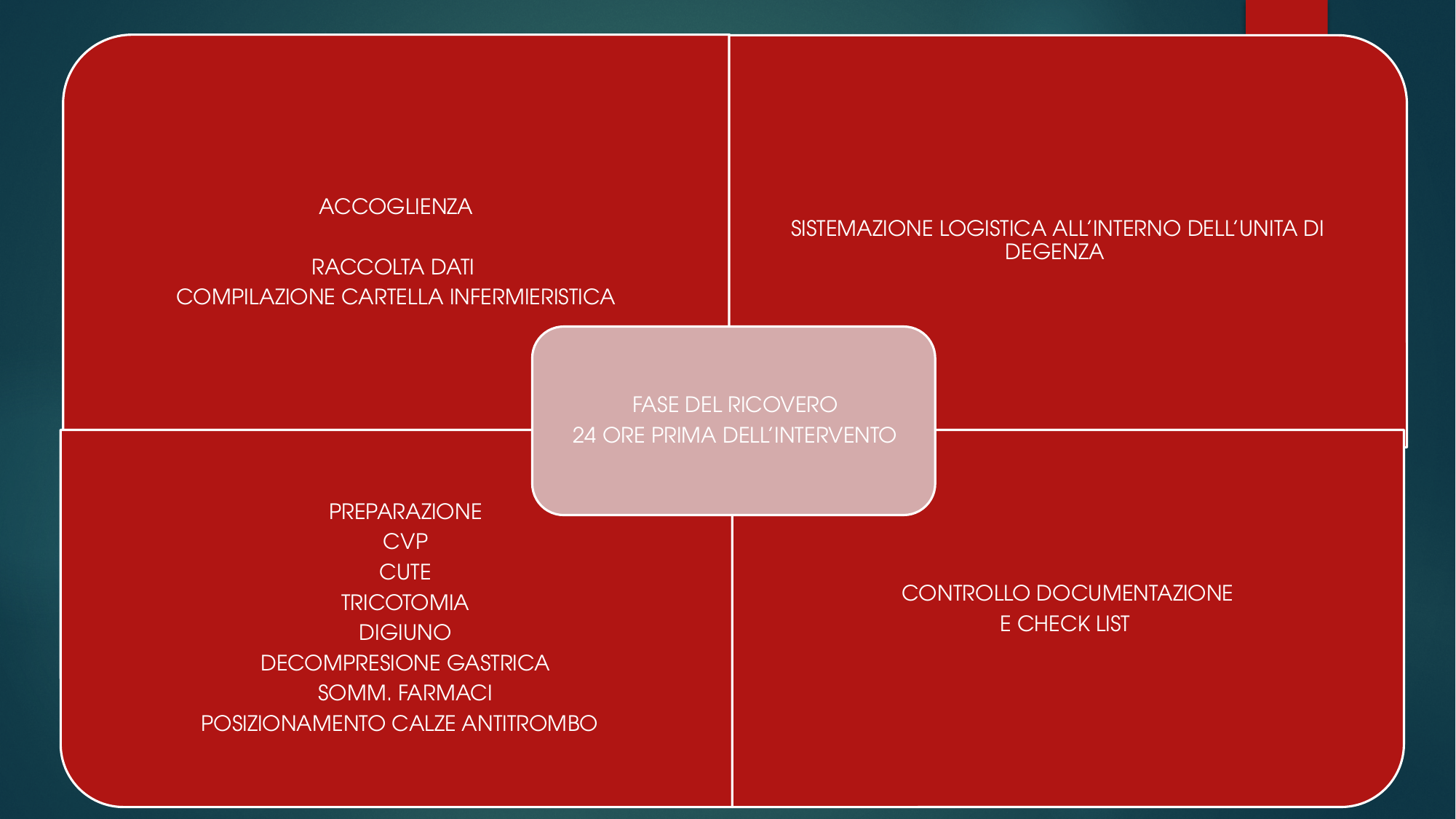

ACCOGLIENZA

RACCOLTA DATI
COMPILAZIONE CARTELLA INFERMIERISTICA

SISTEMAZIONE LOGISTICA ALL’INTERNO DELL’UNITA DI DEGENZA
PREPARAZIONE
CVP
CUTE
TRICOTOMIA
DIGIUNO
DECOMPRESIONE GASTRICA
SOMM. FARMACI
POSIZIONAMENTO CALZE ANTITROMBO
CONTROLLO DOCUMENTAZIONE
E CHECK LIST
FASE DEL RICOVERO
24 ORE PRIMA DELL’INTERVENTO